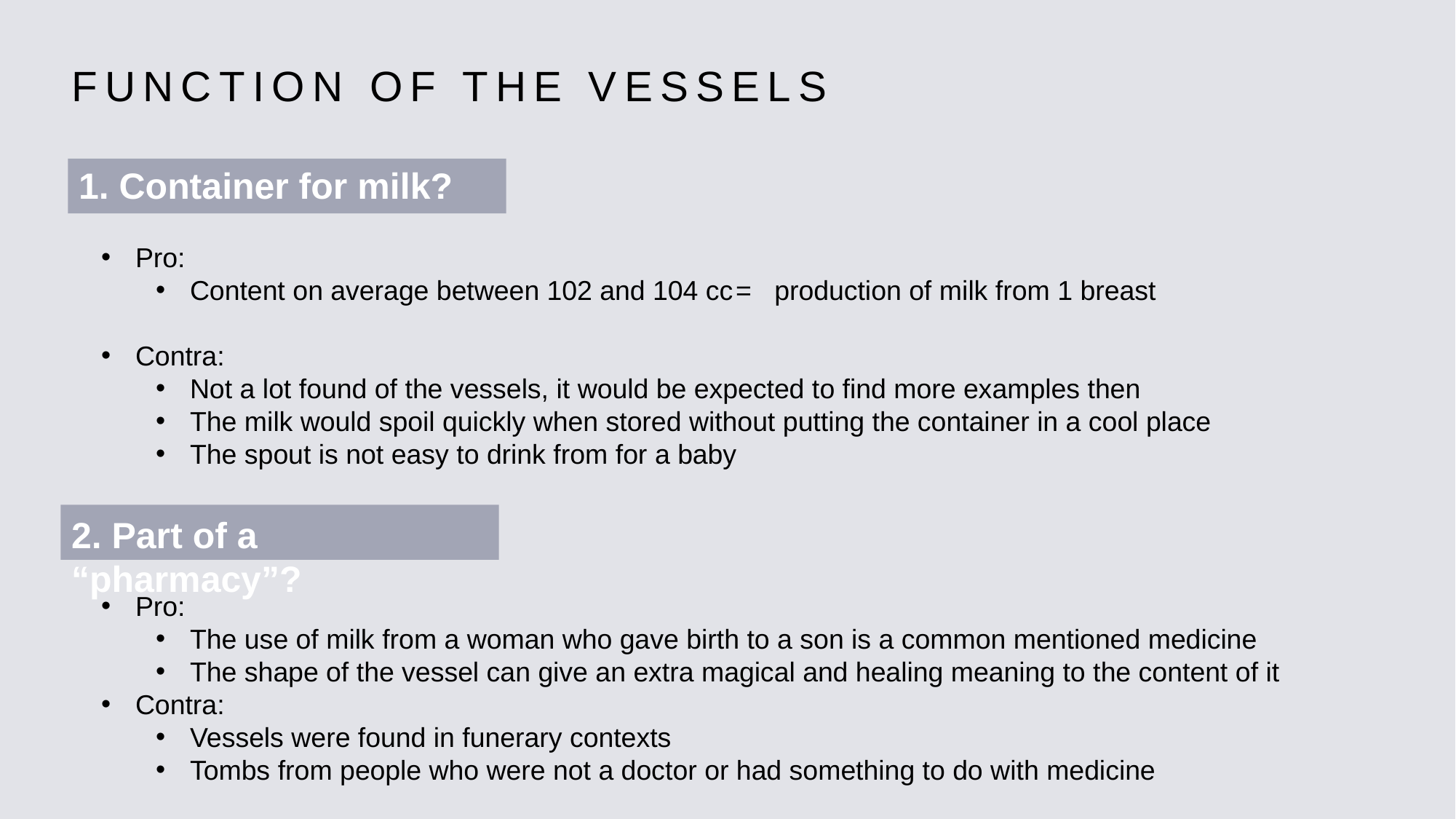

# Function of the vessels
1. Container for milk?

Pro:
Content on average between 102 and 104 cc	=   production of milk from 1 breast

Contra:
Not a lot found of the vessels, it would be expected to find more examples then
The milk would spoil quickly when stored without putting the container in a cool place
The spout is not easy to drink from for a baby

2. Part of a “pharmacy”?
Pro:
The use of milk from a woman who gave birth to a son is a common mentioned medicine
The shape of the vessel can give an extra magical and healing meaning to the content of it
Contra:
Vessels were found in funerary contexts
Tombs from people who were not a doctor or had something to do with medicine